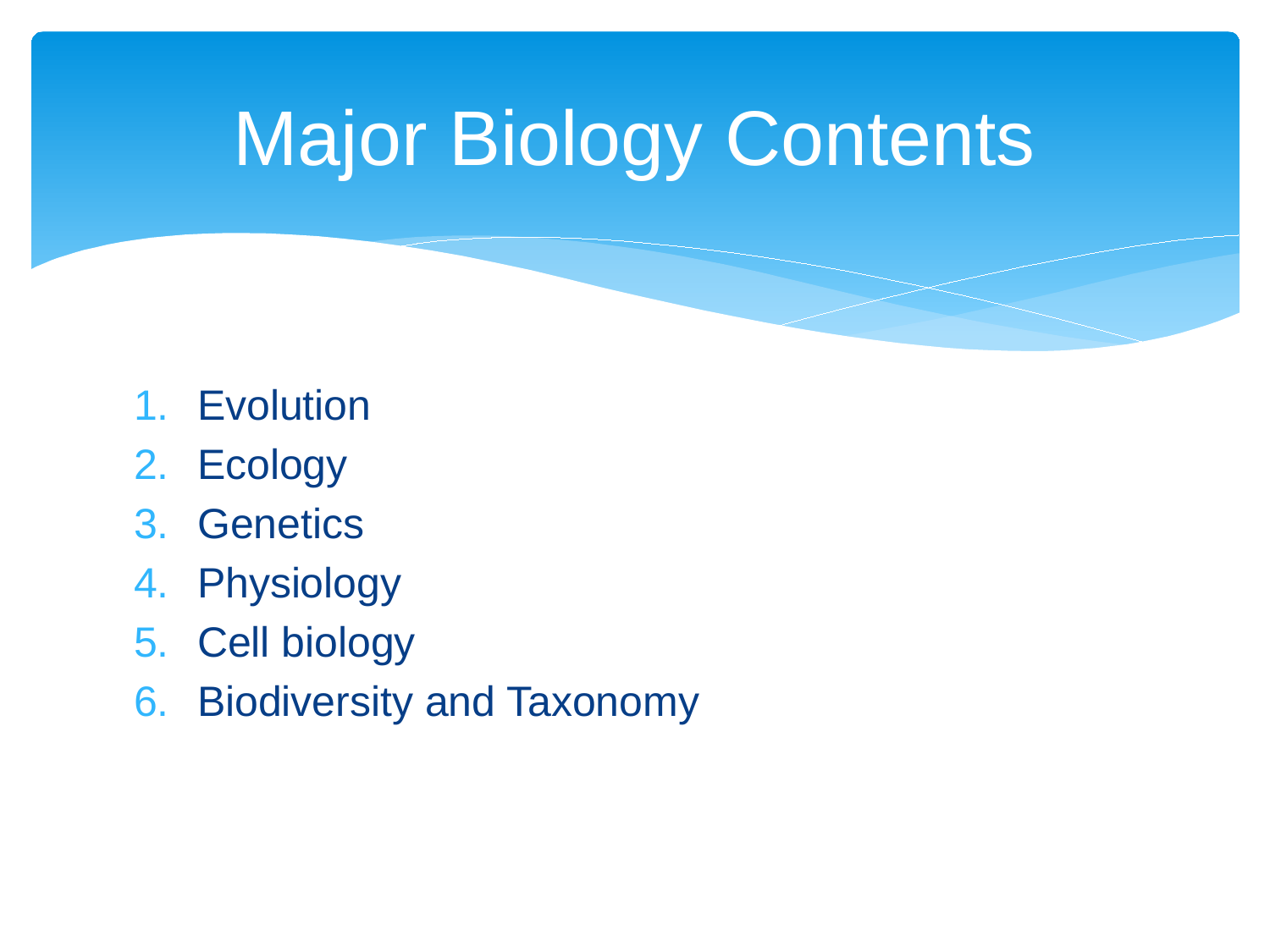

# Major Biology Contents
Evolution
Ecology
Genetics
Physiology
Cell biology
Biodiversity and Taxonomy